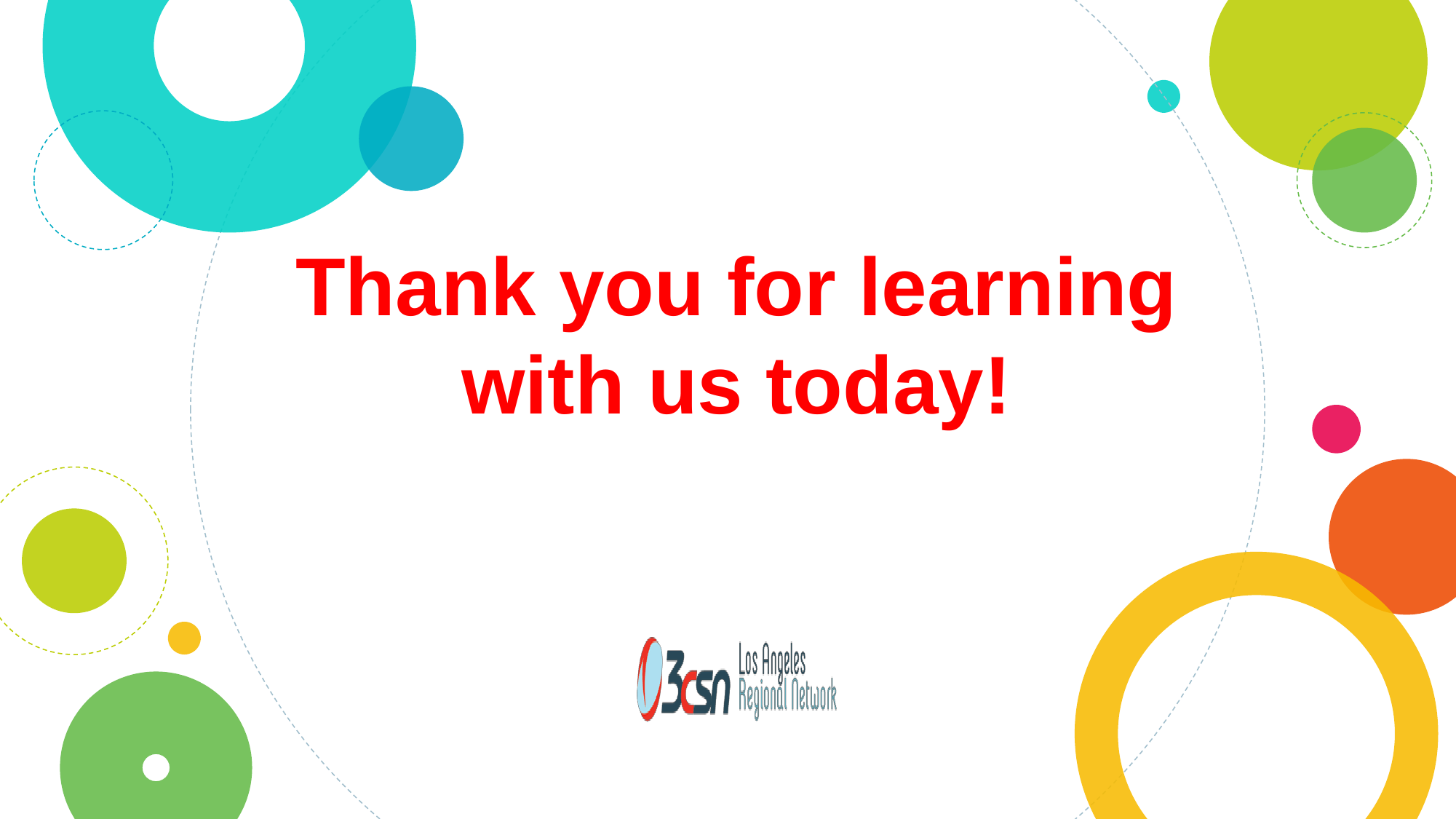

13
# Thank you for learning with us today!